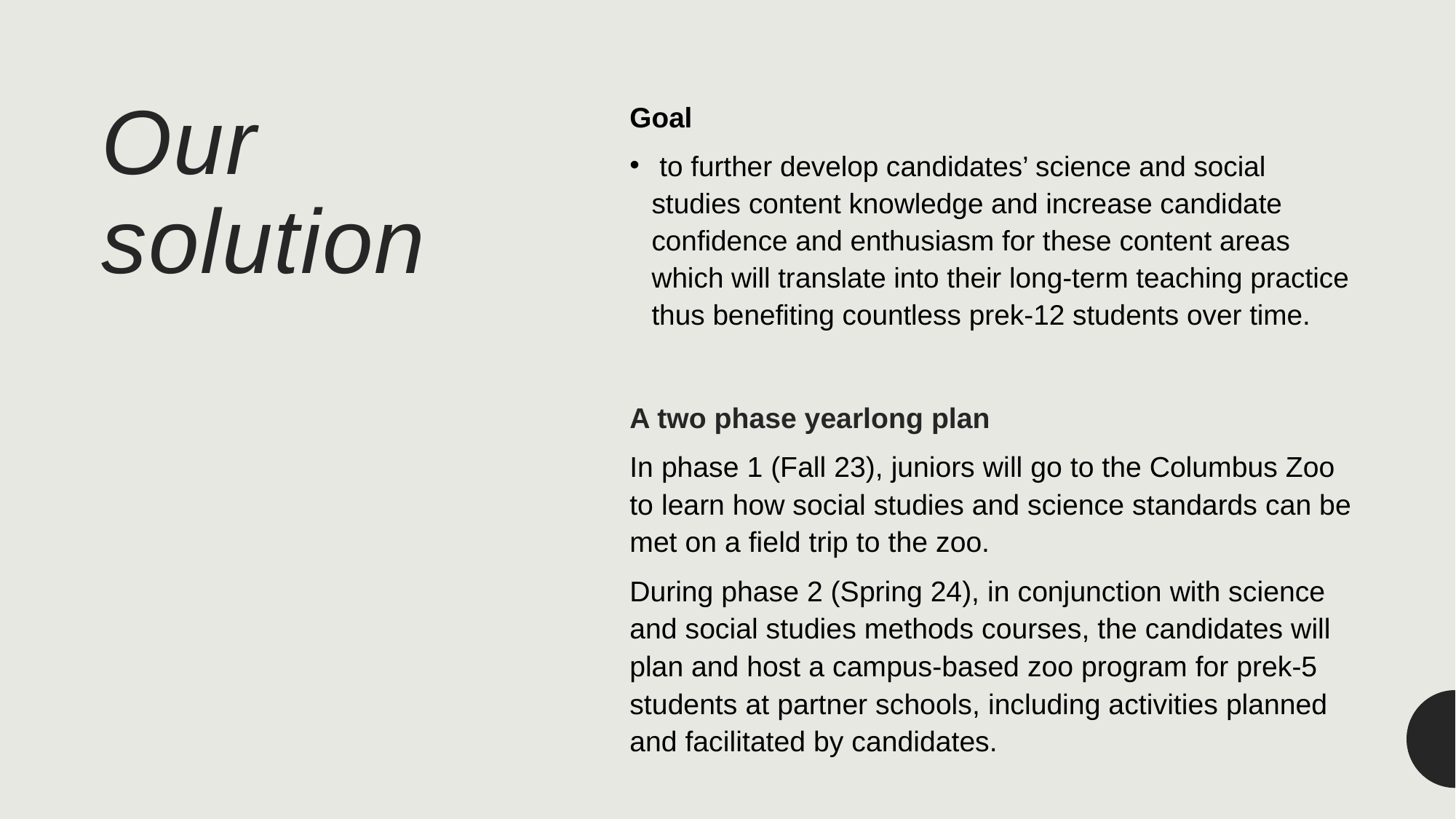

# Our solution
Goal
 to further develop candidates’ science and social studies content knowledge and increase candidate confidence and enthusiasm for these content areas which will translate into their long-term teaching practice thus benefiting countless prek-12 students over time.
A two phase yearlong plan
In phase 1 (Fall 23), juniors will go to the Columbus Zoo to learn how social studies and science standards can be met on a field trip to the zoo.
During phase 2 (Spring 24), in conjunction with science and social studies methods courses, the candidates will plan and host a campus-based zoo program for prek-5 students at partner schools, including activities planned and facilitated by candidates.